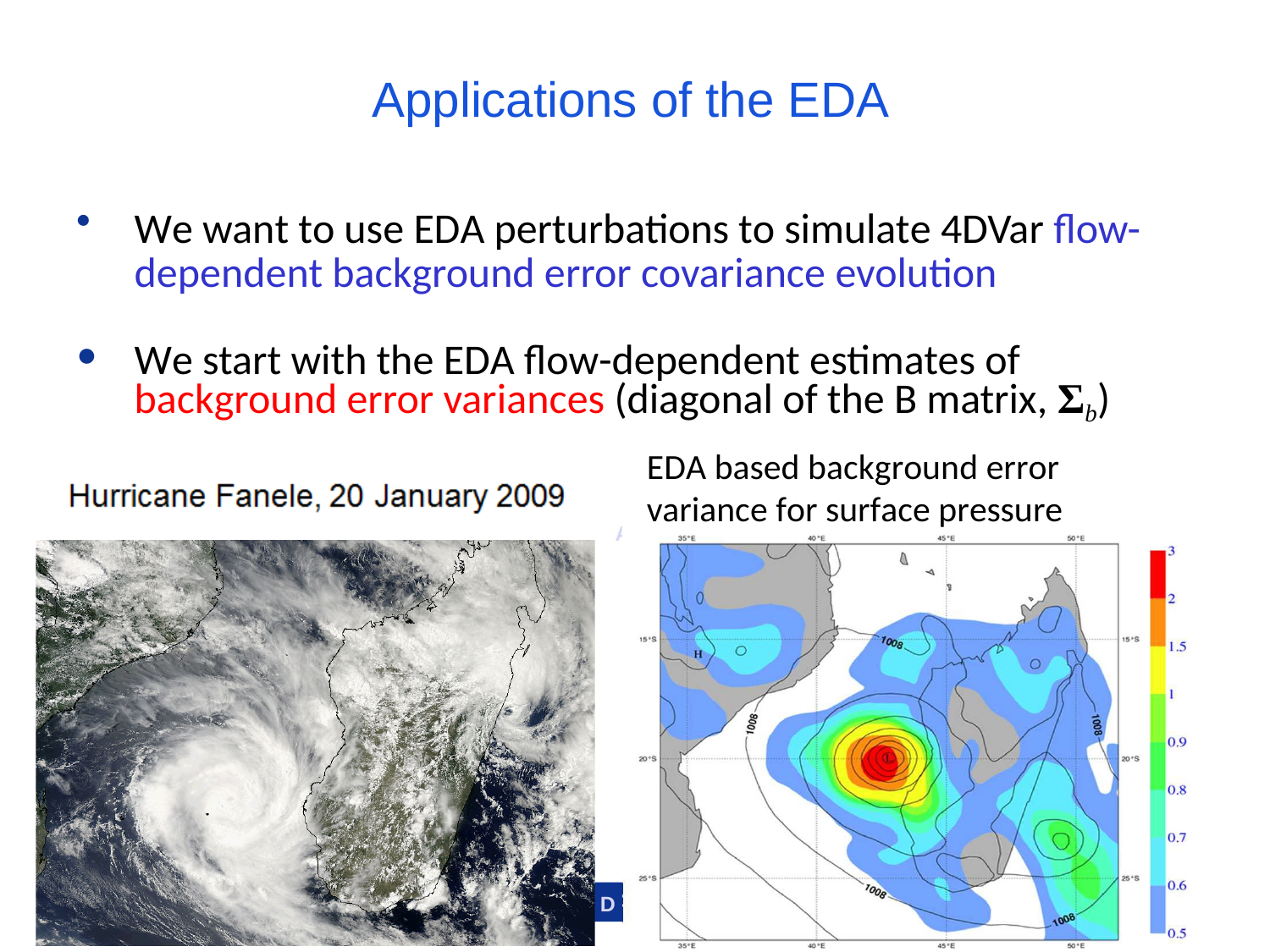

# Applications of the EDA
We want to use EDA perturbations to simulate 4DVar flow- dependent background error covariance evolution

We start with the EDA flow-dependent estimates of background error variances (diagonal of the B matrix, Σb)
EDA based background error variance for surface pressure

A	Slide 18

Massimo Bonavita –  DA Training Course 2014 - E

D